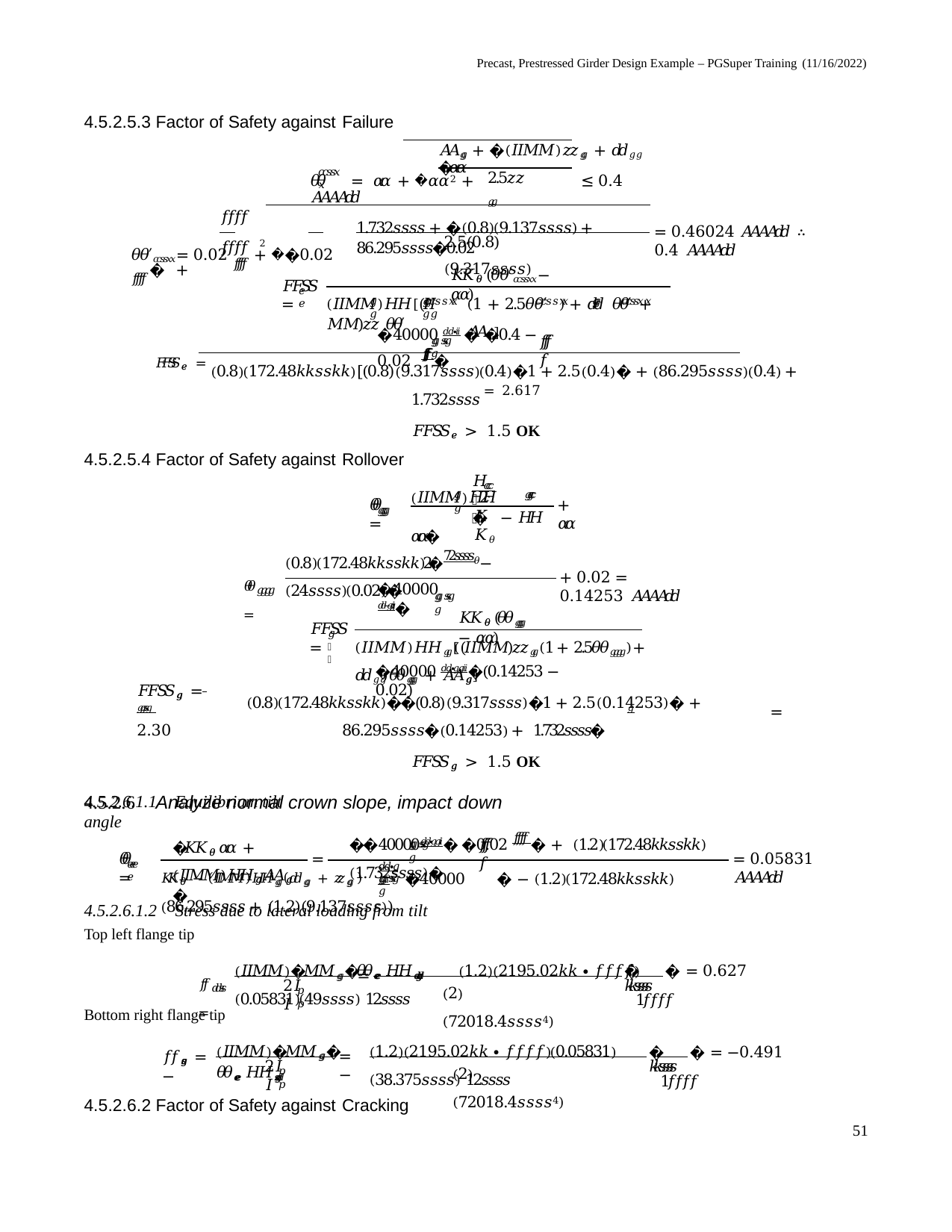

Precast, Prestressed Girder Design Example – PGSuper Training (11/16/2022)
4.5.2.5.3 Factor of Safety against Failure

𝐴𝐴𝑔𝑔 + �(𝐼𝐼𝑀𝑀)𝑧𝑧𝑔𝑔 + 𝑑𝑑𝑔𝑔 �𝛼𝛼
𝜃𝜃	=  𝛼𝛼 + �𝛼𝛼2    +	≤ 0.4 𝐴𝐴𝐴𝐴𝑑𝑑
𝑐𝑐𝑠𝑠𝑥𝑥
2.5𝑧𝑧𝑔𝑔

𝑓𝑓𝑓𝑓	𝑓𝑓𝑓𝑓 2
𝜃𝜃′𝑐𝑐𝑠𝑠𝑥𝑥 = 0.02 𝑓𝑓𝑓𝑓 + ��0.02 𝑓𝑓𝑓𝑓� +
1.732𝑠𝑠𝑠𝑠 + �(0.8)(9.137𝑠𝑠𝑠𝑠) +  86.295𝑠𝑠𝑠𝑠�0.02
= 0.46024 𝐴𝐴𝐴𝐴𝑑𝑑 ∴ 0.4 𝐴𝐴𝐴𝐴𝑑𝑑
2.5(0.8)(9.317𝑠𝑠𝑠𝑠)

𝐾𝐾𝜃𝜃 (𝜃𝜃′𝑐𝑐𝑠𝑠𝑥𝑥 − 𝛼𝛼)
𝐹𝐹𝑆𝑆 =
𝑒𝑒
(1 + 2.5𝜃𝜃′	) + 𝑑𝑑 𝜃𝜃′	+ 𝐴𝐴 ]
(𝐼𝐼𝑀𝑀)𝐻𝐻[(𝐼𝐼𝑀𝑀)𝑧𝑧 𝜃𝜃′

𝑔𝑔
𝑔𝑔      𝑐𝑐𝑠𝑠𝑥𝑥	𝑐𝑐𝑠𝑠𝑥𝑥	𝑔𝑔      𝑐𝑐𝑠𝑠𝑥𝑥	𝑔𝑔
�40000 𝑑𝑑∙𝑖𝑖 � �0.4 − 0.02  𝑓𝑓𝑓𝑓�
𝑓𝑓𝑓𝑓
𝑔𝑔𝑠𝑠𝑔𝑔
𝐹𝐹𝑆𝑆𝑒𝑒 = (0.8)(172.48𝑘𝑘𝑠𝑠𝑘𝑘)[(0.8)(9.317𝑠𝑠𝑠𝑠)(0.4)�1 + 2.5(0.4)� + (86.295𝑠𝑠𝑠𝑠)(0.4) + 1.732𝑠𝑠𝑠𝑠 = 2.617
𝐹𝐹𝑆𝑆𝑒𝑒 >  1.5 OK

4.5.2.5.4 Factor of Safety against Rollover
𝐻𝐻
𝑐𝑐𝑐𝑐
(𝐼𝐼𝑀𝑀)𝐻𝐻                                                                                �	− 𝐻𝐻  𝛼𝛼�
𝑔𝑔
2
𝑔𝑔𝑐𝑐

𝜃𝜃	=
+ 𝛼𝛼
𝑔𝑔𝑔𝑔
𝐾𝐾𝜃𝜃

(0.8)(172.48𝑘𝑘𝑠𝑠𝑘𝑘) �72𝑠𝑠𝑠𝑠 −  (24𝑠𝑠𝑠𝑠)(0.02)�
2
+ 0.02 = 0.14253 𝐴𝐴𝐴𝐴𝑑𝑑
𝜃𝜃𝑔𝑔𝑔𝑔 =
�40000  𝑑𝑑−𝑔𝑔𝑖𝑖�

𝑔𝑔𝑠𝑠𝑔𝑔
𝐾𝐾𝜃𝜃 (𝜃𝜃𝑔𝑔𝑔𝑔 − 𝛼𝛼)
𝐹𝐹𝑆𝑆 =
𝑔𝑔
(𝐼𝐼𝑀𝑀)𝐻𝐻𝑔𝑔[((𝐼𝐼𝑀𝑀)𝑧𝑧𝑔𝑔(1 + 2.5𝜃𝜃𝑔𝑔𝑔𝑔) + 𝑑𝑑𝑔𝑔 )𝜃𝜃𝑔𝑔𝑔𝑔 + 𝐴𝐴𝑔𝑔]

�40000 𝑑𝑑∙𝑔𝑔𝑖𝑖�(0.14253 − 0.02)
𝐹𝐹𝑆𝑆𝑔𝑔 = 	𝑔𝑔𝑠𝑠𝑔 𝑔	= 2.30
(0.8)(172.48𝑘𝑘𝑠𝑠𝑘𝑘)��(0.8)(9.317𝑠𝑠𝑠𝑠)�1 + 2.5(0.14253)� + 86.295𝑠𝑠𝑠𝑠�(0.14253) +  1.732𝑠𝑠𝑠𝑠�
𝐹𝐹𝑆𝑆𝑔𝑔 >  1.5 OK

4.5.2.6	Analyze normal crown slope, impact down
4.5.2.6.1.1	Equilibrium tilt angle
��40000𝑑𝑑∙𝑔𝑔𝑖𝑖� �0.02 𝑓𝑓𝑓𝑓� +  (1.2)(172.48𝑘𝑘𝑠𝑠𝑘𝑘)(1.732𝑠𝑠𝑠𝑠)�
𝑓𝑓𝑓𝑓
�𝐾𝐾𝜃𝜃 𝛼𝛼 + (𝐼𝐼𝑀𝑀)𝐻𝐻𝑔𝑔𝐴𝐴𝑔𝑔�
𝑔𝑔𝑠𝑠𝑔𝑔
𝜃𝜃	=
=
= 0.05831 𝐴𝐴𝐴𝐴𝑑𝑑
𝑒𝑒𝑒𝑒
𝑑𝑑∙𝑔𝑔𝑖𝑖
𝐾𝐾𝜃𝜃 − (𝐼𝐼𝑀𝑀)𝐻𝐻𝑔𝑔(𝑑𝑑𝑔𝑔 + 𝑧𝑧𝑔𝑔 )	�40000	� − (1.2)(172.48𝑘𝑘𝑠𝑠𝑘𝑘)(86.295𝑠𝑠𝑠𝑠 + (1.2)(9.137𝑠𝑠𝑠𝑠))

𝑔𝑔𝑠𝑠𝑔𝑔
4.5.2.6.1.2	Stress due to lateral loading from tilt
Top left flange tip
(𝐼𝐼𝑀𝑀)�𝑀𝑀𝑔𝑔�𝜃𝜃𝑒𝑒𝑒𝑒 𝐻𝐻𝑑𝑑𝑔𝑔𝑑𝑑	(1.2)(2195.02𝑘𝑘 ∙ 𝑓𝑓𝑓𝑓)(0.05831)(49𝑠𝑠𝑠𝑠) 12𝑠𝑠𝑠𝑠
=
�	� = 0.627  𝑘𝑘𝑠𝑠𝑠𝑠
1𝑓𝑓𝑓𝑓
𝑓𝑓𝑑𝑑𝑠𝑠 =
2𝐼𝐼
(2)(72018.4𝑠𝑠𝑠𝑠4)

𝑝𝑝
Bottom right flange tip
(𝐼𝐼𝑀𝑀)�𝑀𝑀𝑔𝑔�𝜃𝜃𝑒𝑒𝑒𝑒 𝐻𝐻𝑠𝑠𝑔𝑔𝑑𝑑
(1.2)(2195.02𝑘𝑘 ∙ 𝑓𝑓𝑓𝑓)(0.05831)(38.375𝑠𝑠𝑠𝑠) 12𝑠𝑠𝑠𝑠
= −
�	� = −0.491  𝑘𝑘𝑠𝑠𝑠𝑠
1𝑓𝑓𝑓𝑓
𝑓𝑓𝑠𝑠𝑔𝑔 = −
2𝐼𝐼
(2)(72018.4𝑠𝑠𝑠𝑠4)

𝑝𝑝
4.5.2.6.2 Factor of Safety against Cracking
51